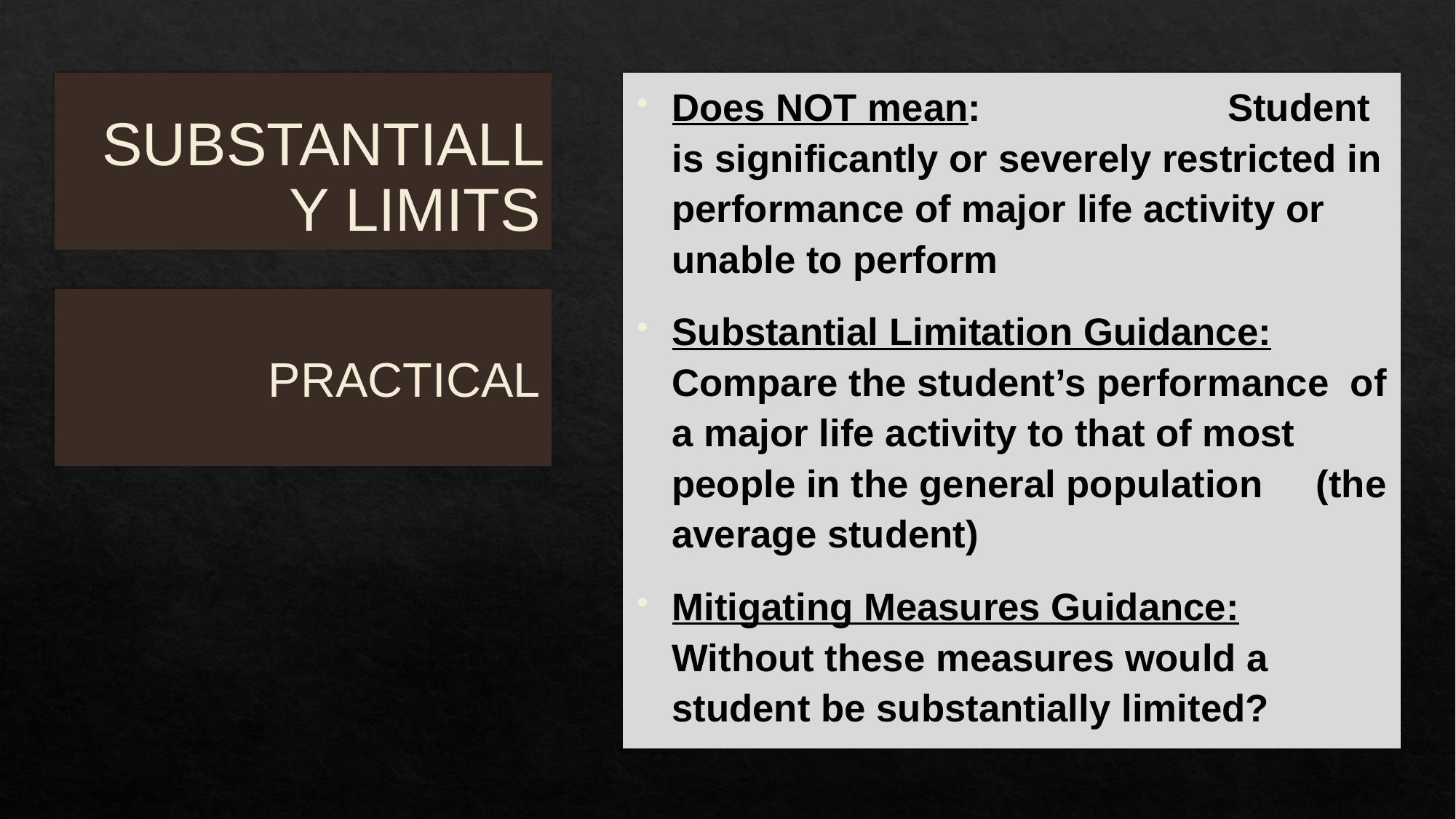

Does NOT mean:                       Student is significantly or severely restricted in performance of major life activity or unable to perform
Substantial Limitation Guidance: Compare the student’s performance  of a major life activity to that of most people in the general population     (the average student)
Mitigating Measures Guidance: Without these measures would a student be substantially limited?

# SUBSTANTIALLY LIMITS

PRACTICAL